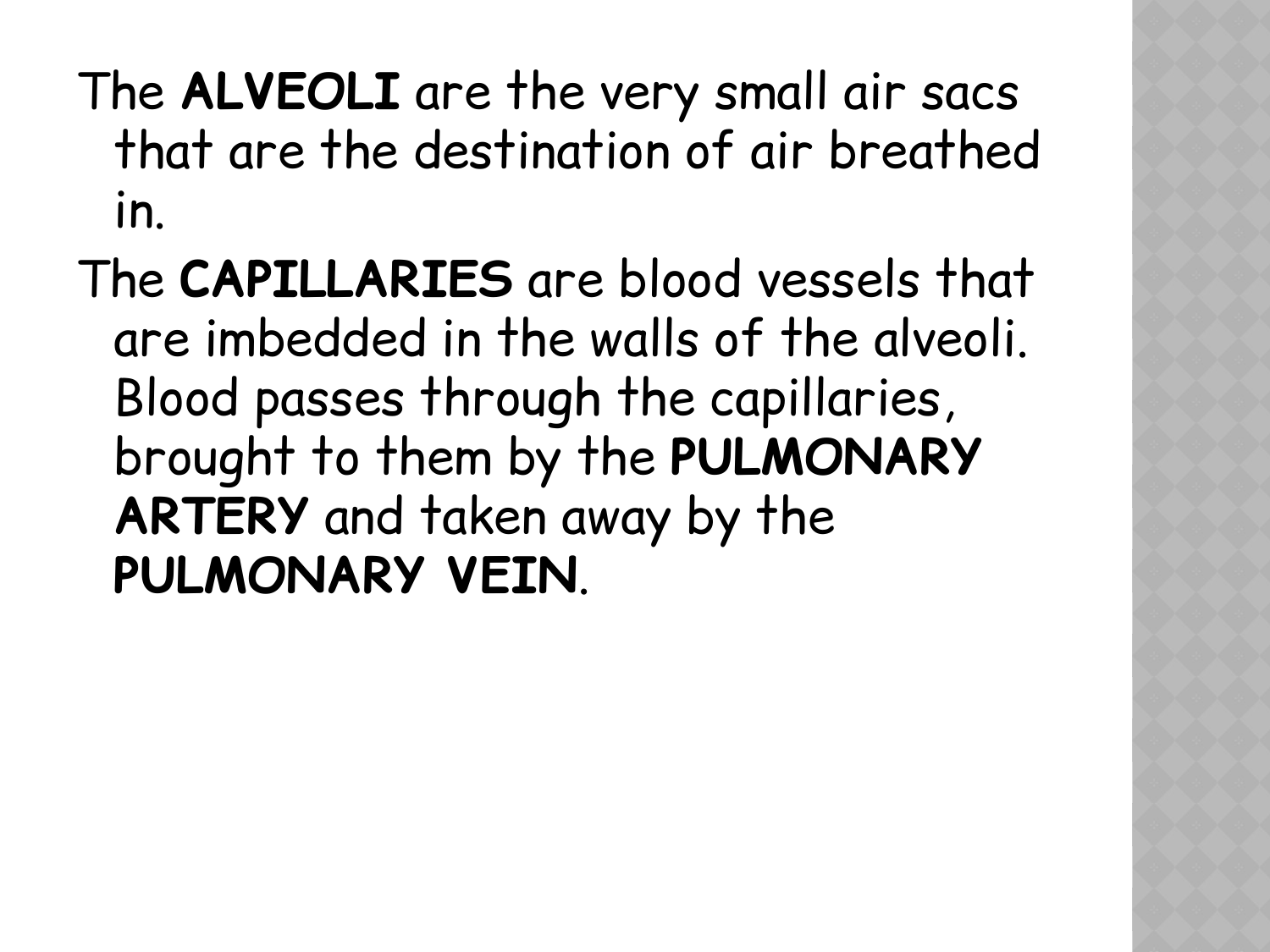

The ALVEOLI are the very small air sacs that are the destination of air breathed in.
The CAPILLARIES are blood vessels that are imbedded in the walls of the alveoli. Blood passes through the capillaries, brought to them by the PULMONARY ARTERY and taken away by the PULMONARY VEIN.